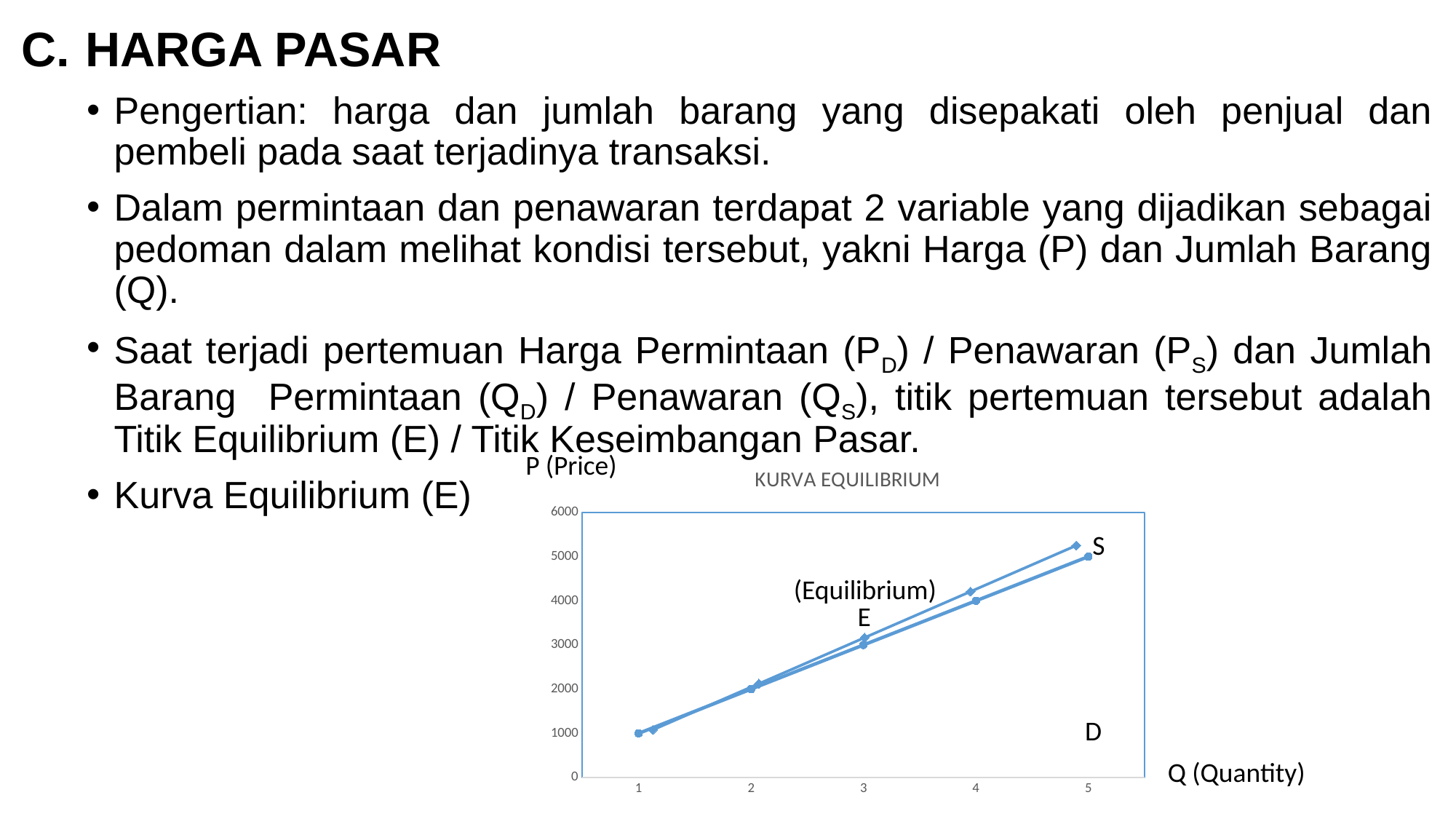

# HARGA PASAR
Pengertian: harga dan jumlah barang yang disepakati oleh penjual dan pembeli pada saat terjadinya transaksi.
Dalam permintaan dan penawaran terdapat 2 variable yang dijadikan sebagai pedoman dalam melihat kondisi tersebut, yakni Harga (P) dan Jumlah Barang (Q).
Saat terjadi pertemuan Harga Permintaan (PD) / Penawaran (PS) dan Jumlah Barang  Permintaan (QD) / Penawaran (QS), titik pertemuan tersebut adalah Titik Equilibrium (E) / Titik Keseimbangan Pasar.
Kurva Equilibrium (E)

### Chart

| Category | P |
|---|---|
| 5 | 1000.0 |
| 4 | 2000.0 |
| 3 | 3000.0 |
| 2 | 4000.0 |
| 1 | 5000.0 |
P (Price)

### Chart: KURVA EQUILIBRIUM

| Category | P |
|---|---|
| 1 | 1000.0 |
| 2 | 2000.0 |
| 3 | 3000.0 |
| 4 | 4000.0 |
| 5 | 5000.0 |
S
 (Equilibrium)
E
D
Q (Quantity)